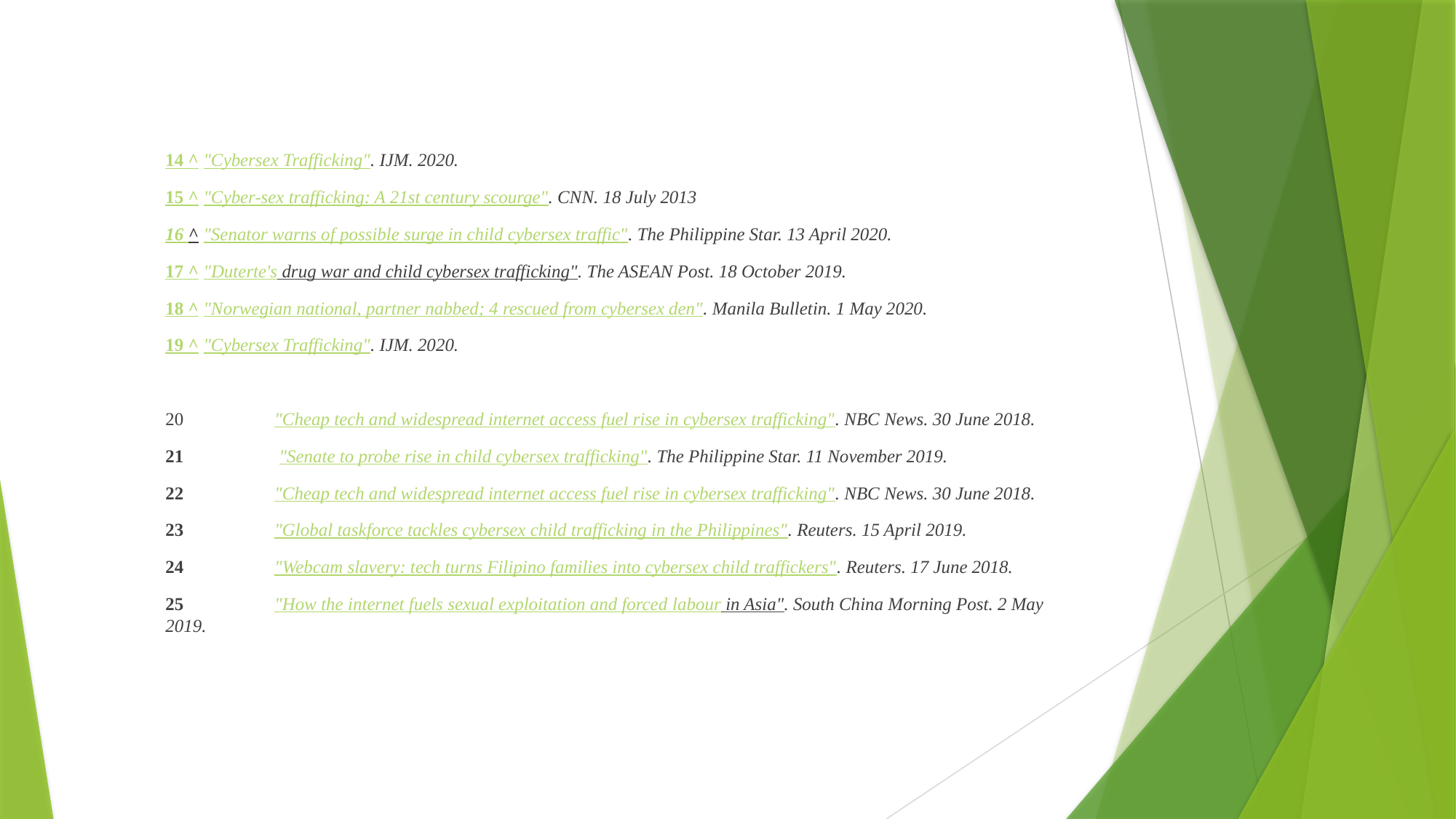

14	 ^ "Cybersex Trafficking". IJM. 2020.
15	 ^ "Cyber-sex trafficking: A 21st century scourge". CNN. 18 July 2013
16	 ^ "Senator warns of possible surge in child cybersex traffic". The Philippine Star. 13 April 2020.
17	 ^ "Duterte's drug war and child cybersex trafficking". The ASEAN Post. 18 October 2019.
18 	^ "Norwegian national, partner nabbed; 4 rescued from cybersex den". Manila Bulletin. 1 May 2020.
19 	^ "Cybersex Trafficking". IJM. 2020.

20	"Cheap tech and widespread internet access fuel rise in cybersex trafficking". NBC News. 30 June 2018.
21	 "Senate to probe rise in child cybersex trafficking". The Philippine Star. 11 November 2019.
22 	"Cheap tech and widespread internet access fuel rise in cybersex trafficking". NBC News. 30 June 2018.
23 	"Global taskforce tackles cybersex child trafficking in the Philippines". Reuters. 15 April 2019.
24 	"Webcam slavery: tech turns Filipino families into cybersex child traffickers". Reuters. 17 June 2018.
25 	"How the internet fuels sexual exploitation and forced labour in Asia". South China Morning Post. 2 May 2019.